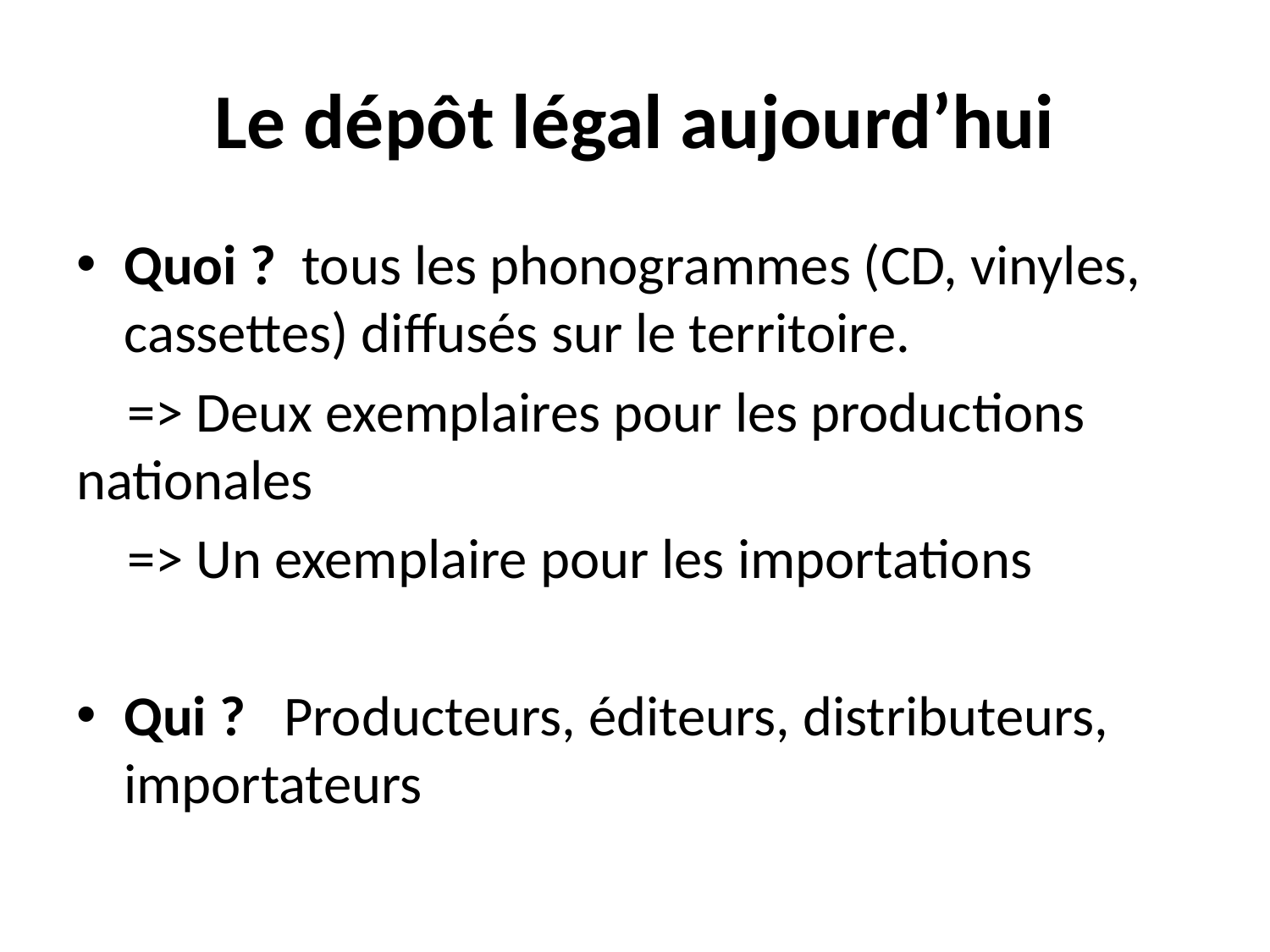

# Le dépôt légal aujourd’hui
Quoi ?  tous les phonogrammes (CD, vinyles, cassettes) diffusés sur le territoire.
    => Deux exemplaires pour les productions nationales
    => Un exemplaire pour les importations

Qui ?   Producteurs, éditeurs, distributeurs, importateurs